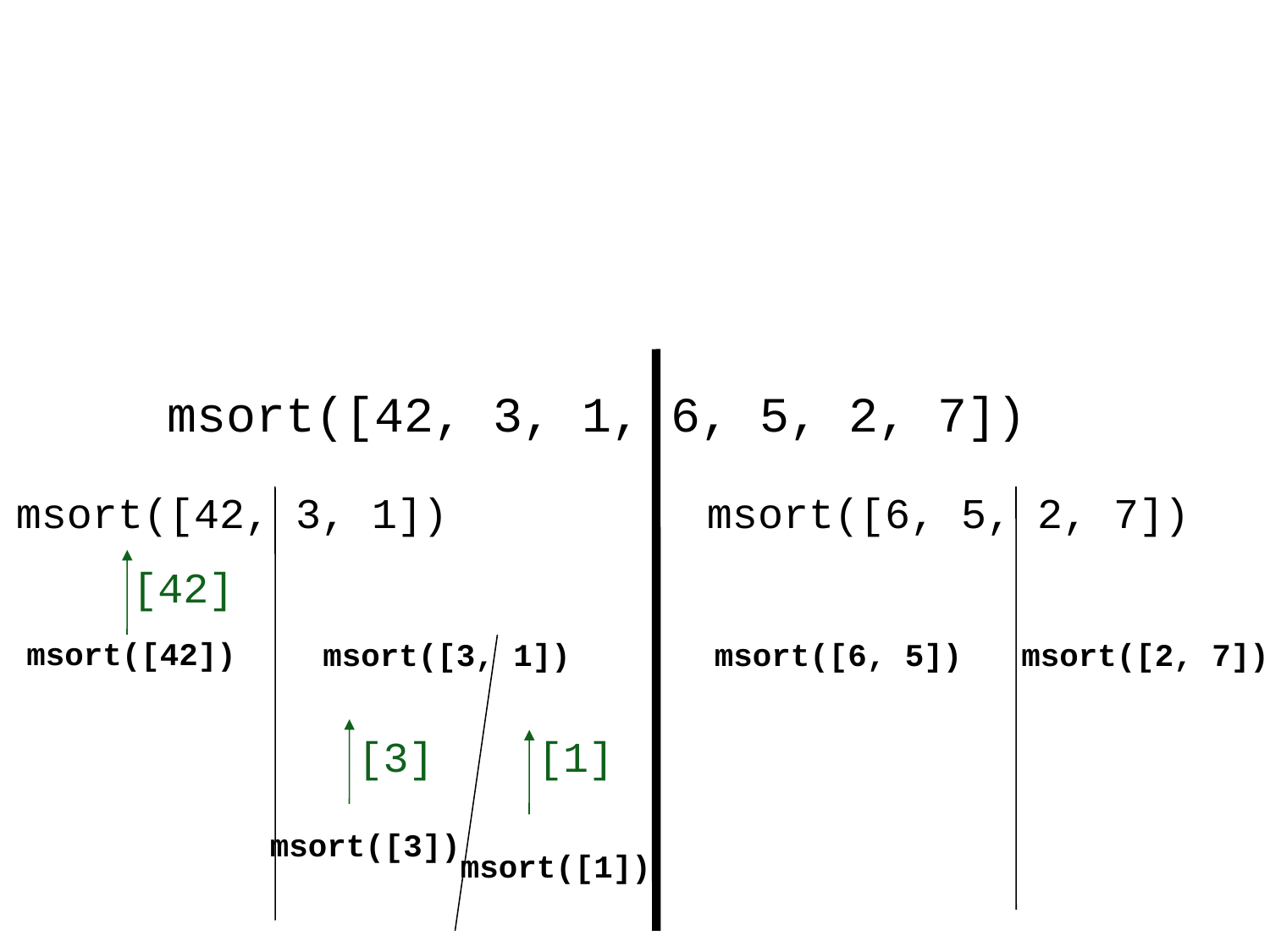

msort([42, 3, 1, 6, 5, 2, 7])
msort([42, 3, 1])

msort([6, 5, 2, 7])

[42]
msort([42])
msort([3, 1])

msort([6, 5])
msort([2, 7])

[3]

[1]
msort([3])
msort([1])